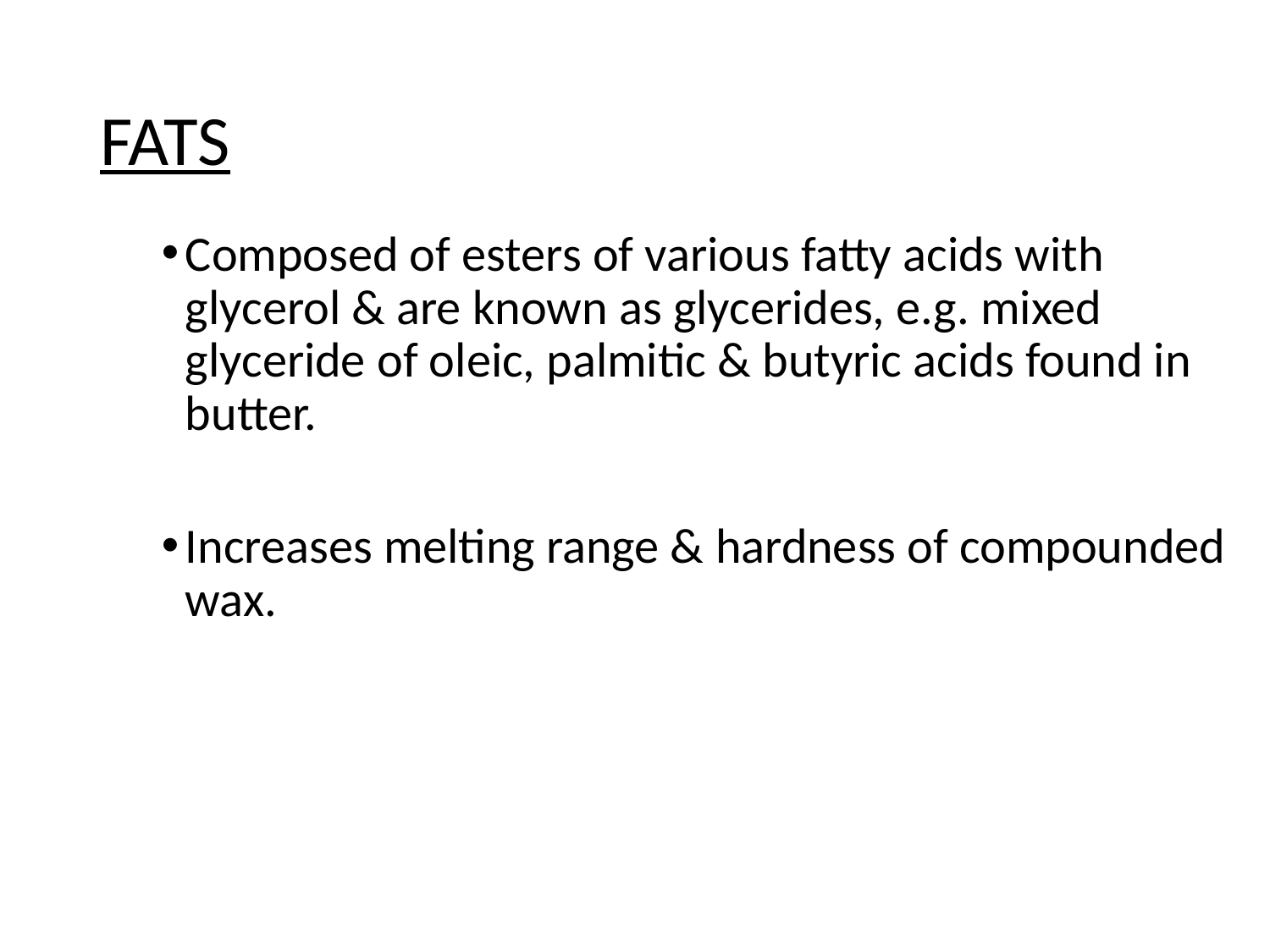

# FATS
Composed of esters of various fatty acids with glycerol & are known as glycerides, e.g. mixed glyceride of oleic, palmitic & butyric acids found in butter.

Increases melting range & hardness of compounded wax.